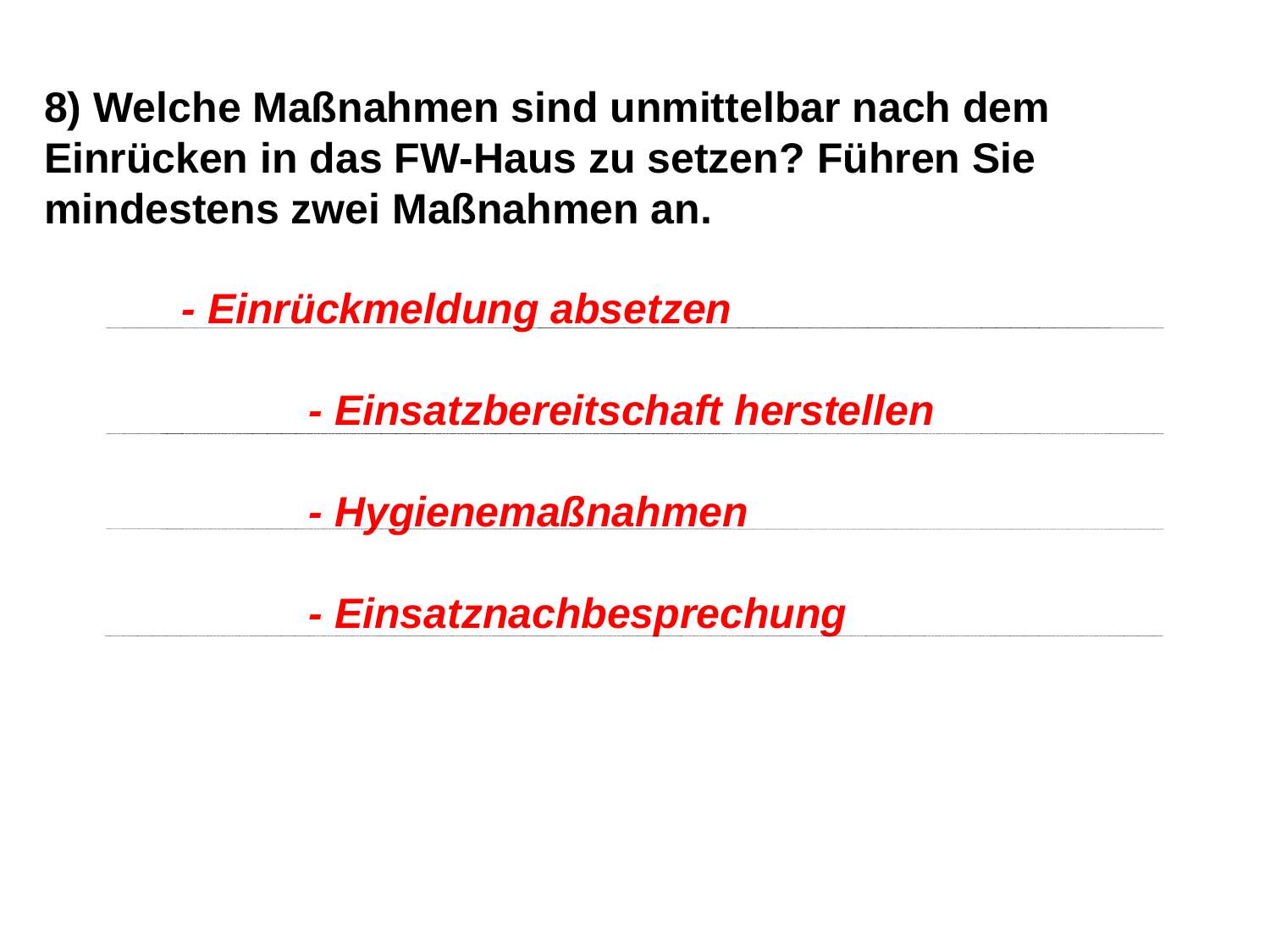

8) Welche Maßnahmen sind unmittelbar nach dem Einrücken in das FW-Haus zu setzen? Führen Sie mindestens zwei Maßnahmen an.
- Einrückmeldung absetzen
	- Einsatzbereitschaft herstellen
	- Hygienemaßnahmen

	- Einsatznachbesprechung

31